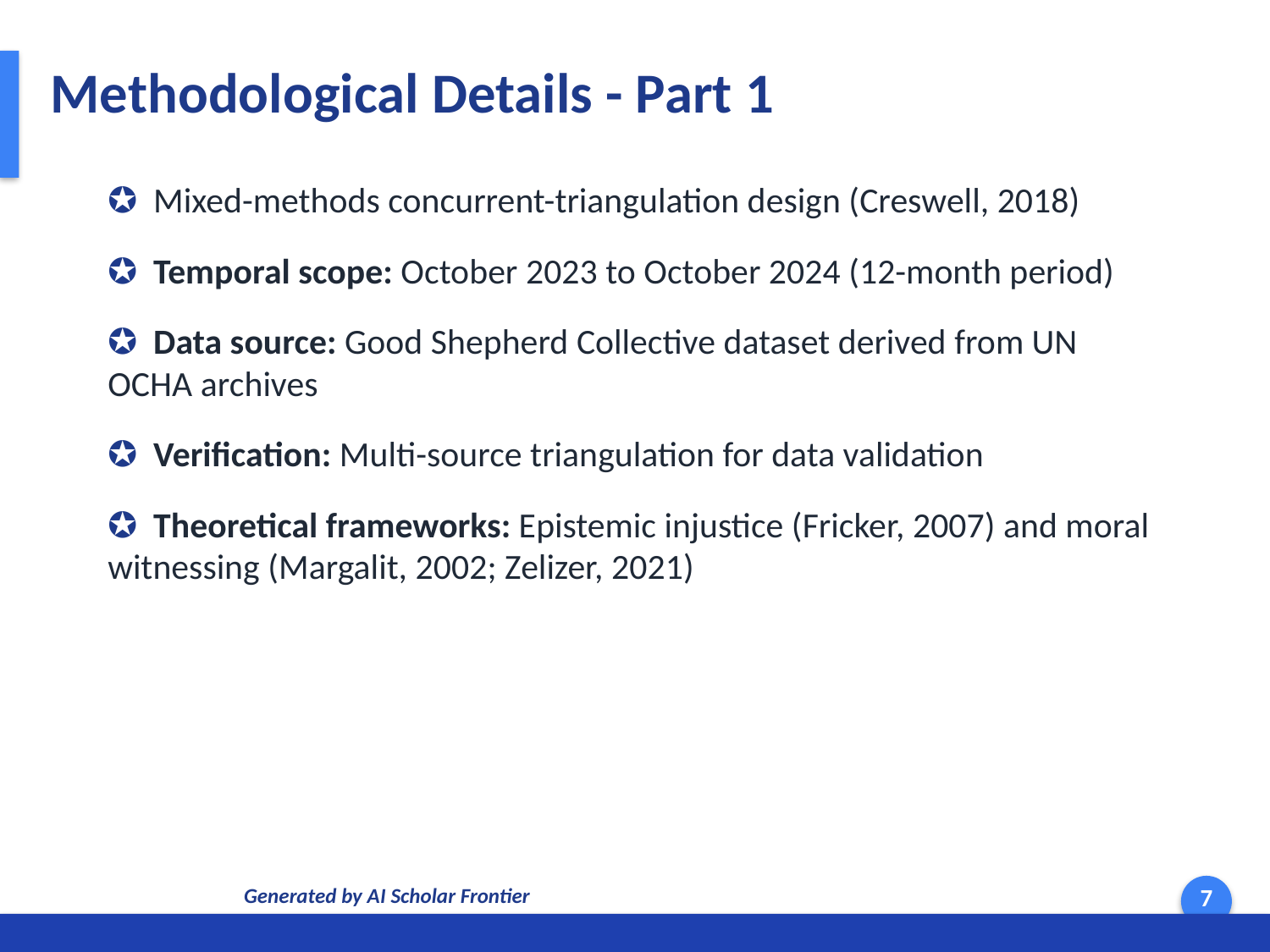

Methodological Details - Part 1
✪  Mixed-methods concurrent-triangulation design (Creswell, 2018)
✪  Temporal scope: October 2023 to October 2024 (12-month period)
✪  Data source: Good Shepherd Collective dataset derived from UN OCHA archives
✪  Verification: Multi-source triangulation for data validation
✪  Theoretical frameworks: Epistemic injustice (Fricker, 2007) and moral witnessing (Margalit, 2002; Zelizer, 2021)
Generated by AI Scholar Frontier

7